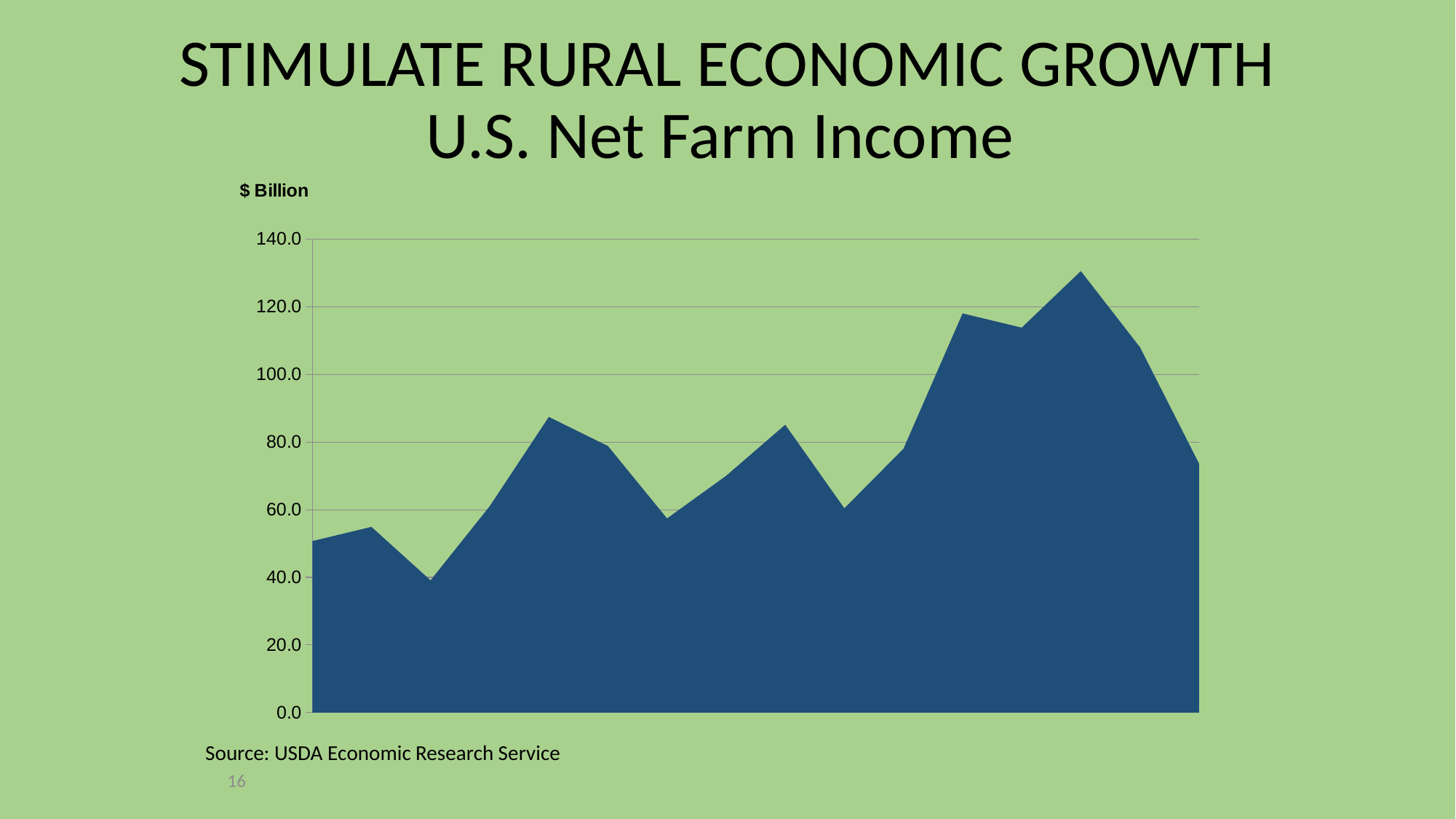

# STIMULATE RURAL ECONOMIC GROWTH U.S. Net Farm Income

### Chart: $ Billion

| Category | $ Billion |
|---|---|
| 2000 | 50.7 |
|  | 54.9 |
| 2002 | 39.1 |
|  | 61.0 |
| 2004 | 87.4 |
|  | 78.8 |
| 2006 | 57.4 |
|  | 70.0 |
| 2008 | 85.1 |
|  | 60.4 |
| 2010 | 78.0 |
|  | 118.0 |
| 2012 | 113.8 |
|  | 130.5 |
|  | 108.0 |
| 2015F | 73.6 |
Source: USDA Economic Research Service
16